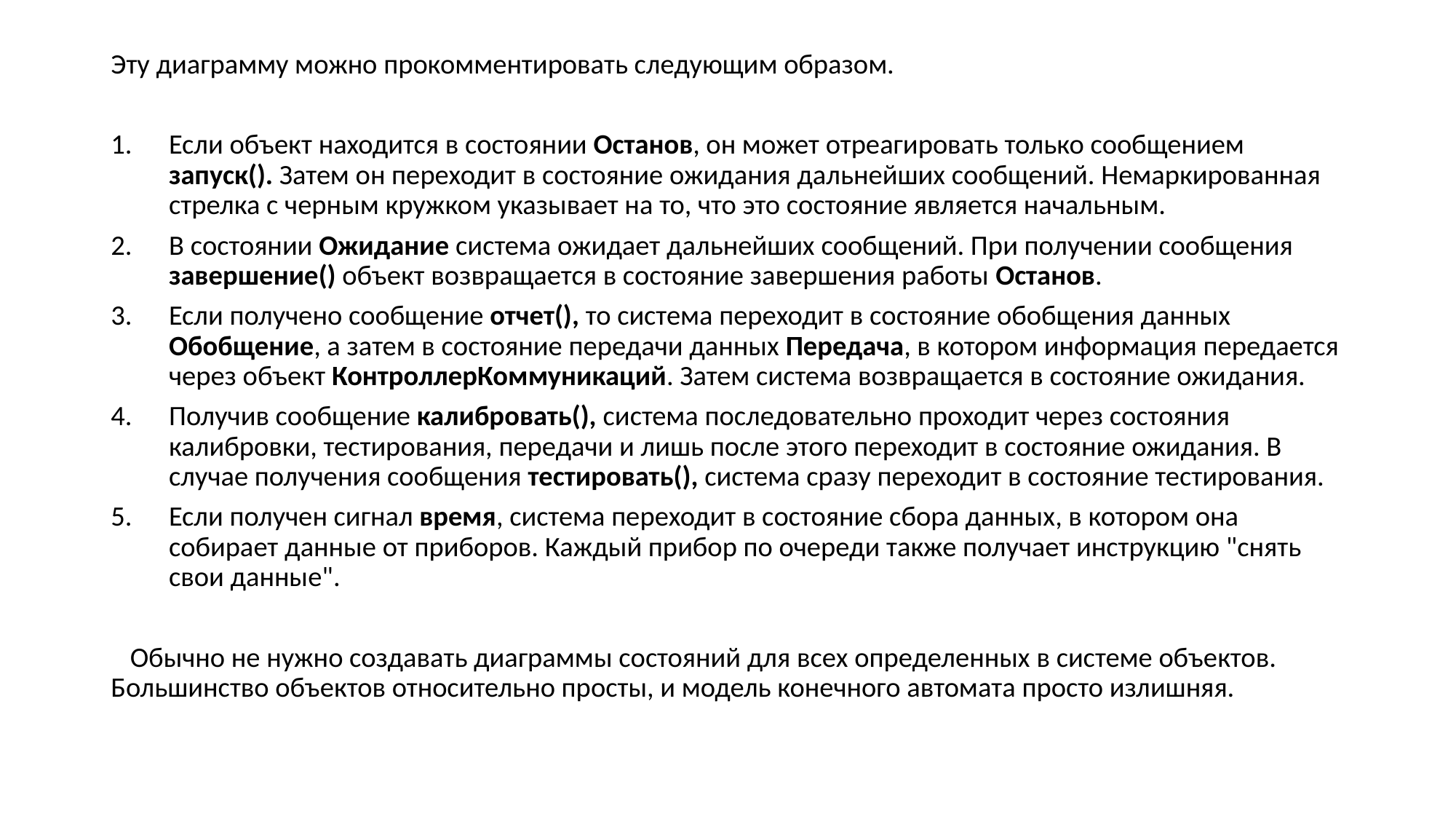

Эту диаграмму можно прокомментировать следующим образом.

Если объект находится в состоянии Останов, он может отреагировать только сообщением запуск(). Затем он переходит в состояние ожидания дальнейших сообщений. Немаркированная стрелка с черным кружком указывает на то, что это состояние является начальным.
В состоянии Ожидание система ожидает дальнейших сообщений. При получении сообщения завершение() объект возвращается в состояние завершения работы Останов.
Если получено сообщение отчет(), то система переходит в состояние обобщения данных Обобщение, а затем в состояние передачи данных Передача, в котором информация передается через объект КонтроллерКоммуникаций. Затем система возвращается в состояние ожидания.
Получив сообщение калибровать(), система последовательно проходит через состояния калибровки, тестирования, передачи и лишь после этого переходит в состояние ожидания. В случае получения сообщения тестировать(), система сразу переходит в состояние тестирования.
Если получен сигнал время, система переходит в состояние сбора данных, в котором она собирает данные от приборов. Каждый прибор по очереди также получает инструкцию "снять свои данные".

   Обычно не нужно создавать диаграммы состояний для всех определенных в системе объектов. Большинство объектов относительно просты, и модель конечного автомата просто излишняя.